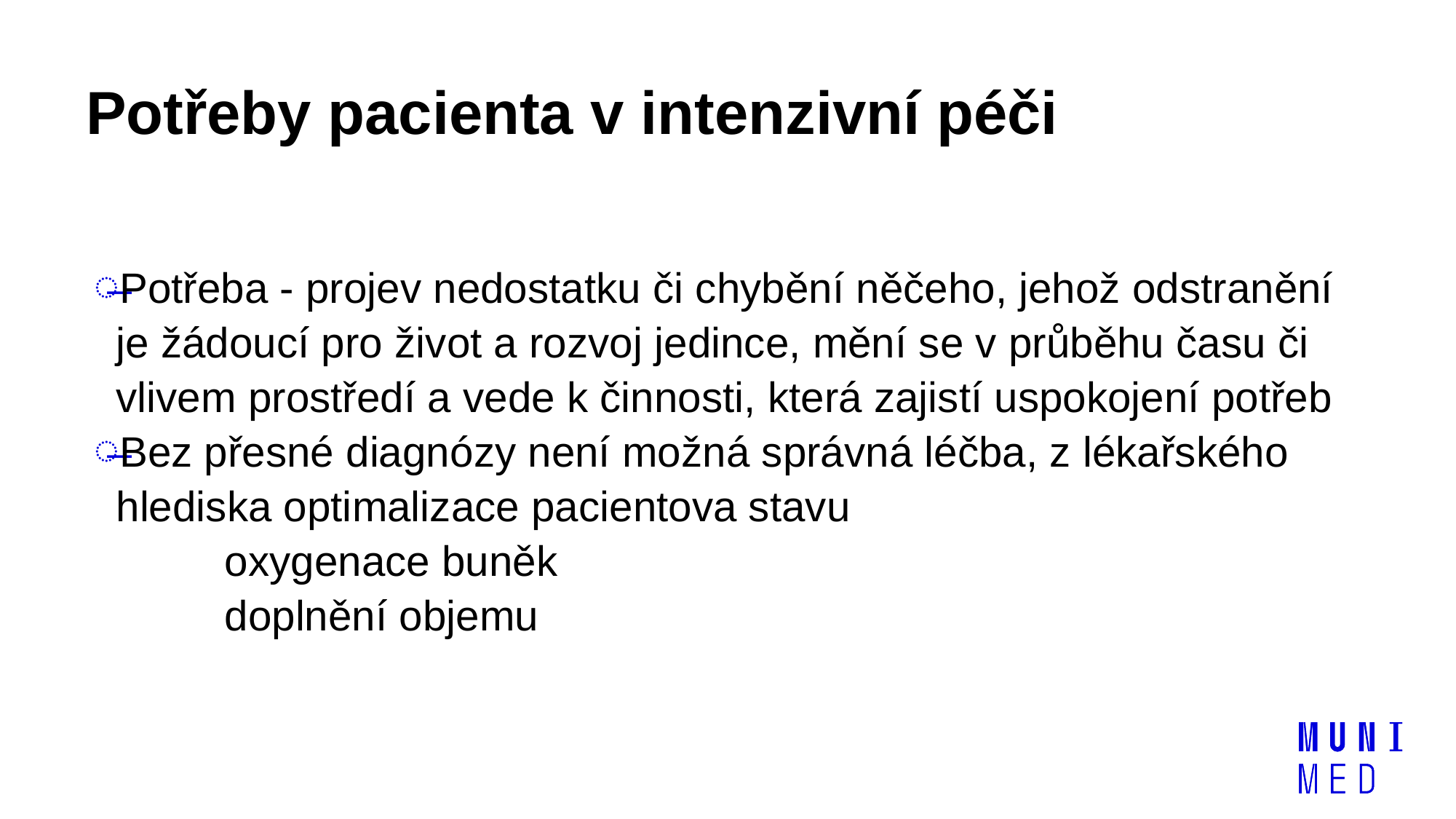

# Potřeby pacienta v intenzivní péči

Potřeba - projev nedostatku či chybění něčeho, jehož odstranění je žádoucí pro život a rozvoj jedince, mění se v průběhu času či vlivem prostředí a vede k činnosti, která zajistí uspokojení potřeb
Bez přesné diagnózy není možná správná léčba, z lékařského hlediska optimalizace pacientova stavu
           oxygenace buněk
           doplnění objemu